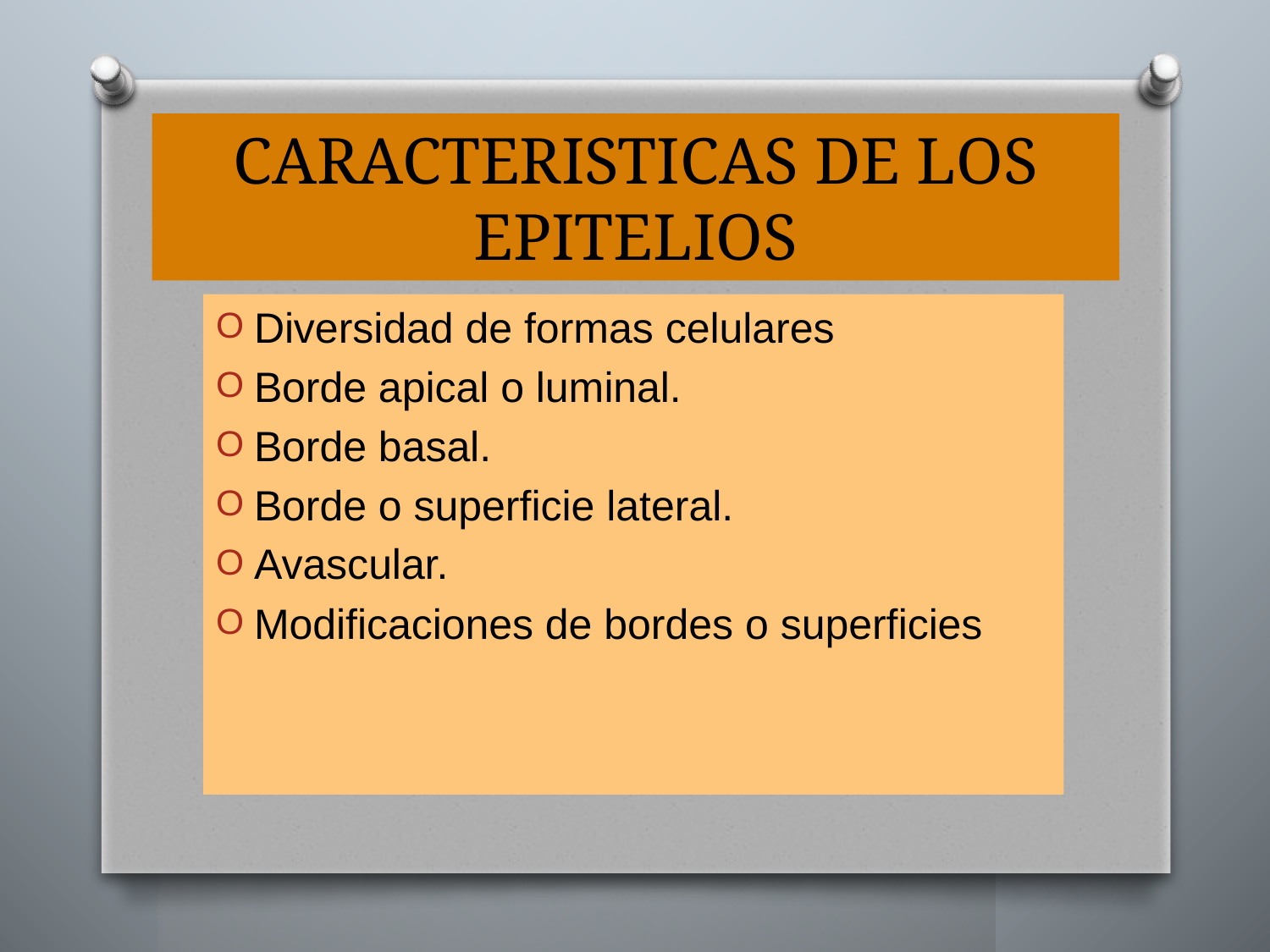

# CARACTERISTICAS DE LOS EPITELIOS
Diversidad de formas celulares
Borde apical o luminal.
Borde basal.
Borde o superficie lateral.
Avascular.
Modificaciones de bordes o superficies